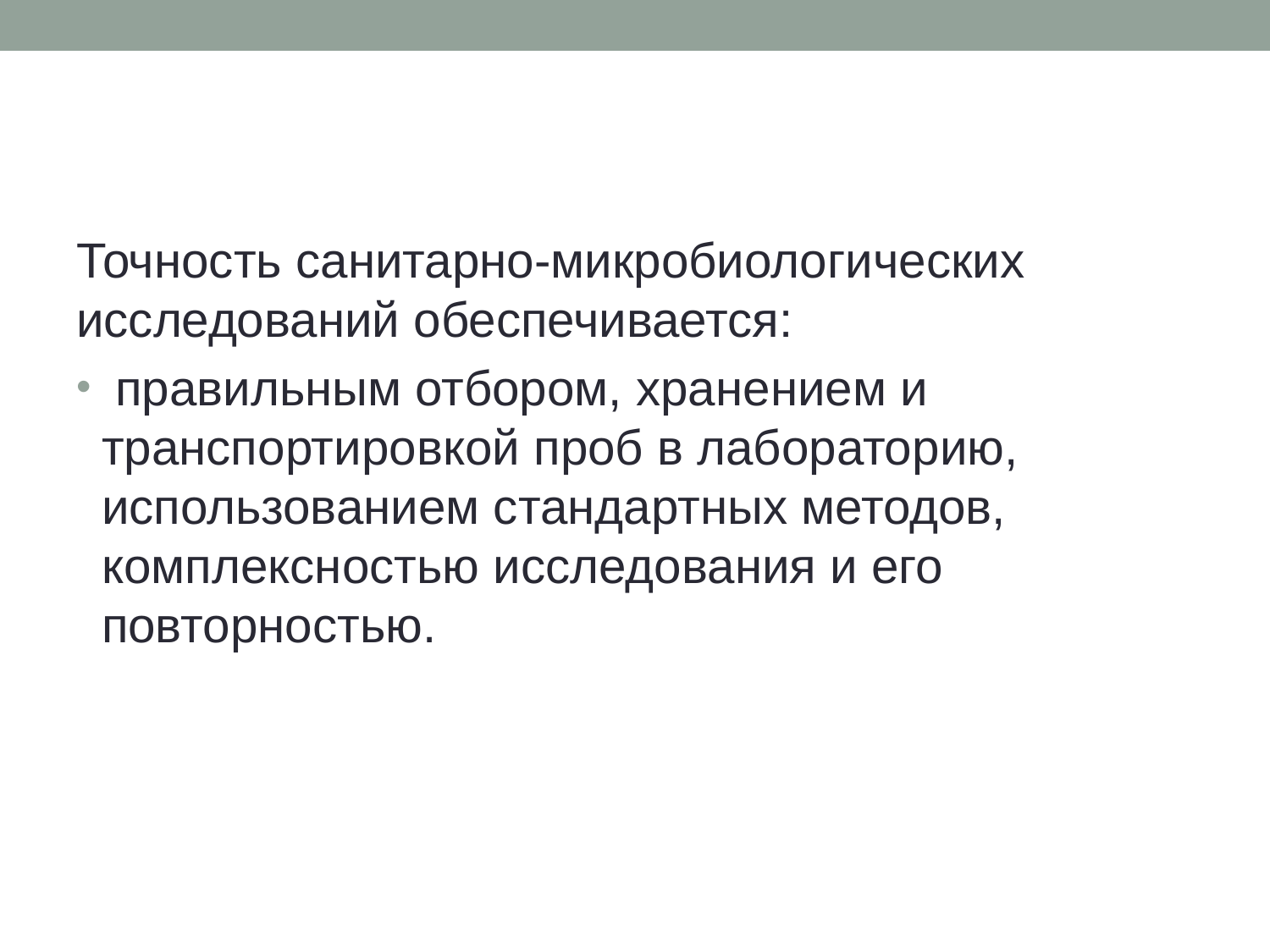

#
Точность санитарно-микробиологических исследований обеспечивается:
 правильным отбором, хранением и транспортировкой проб в лабораторию, использованием стандартных методов, комплексностью исследования и его повторностью.